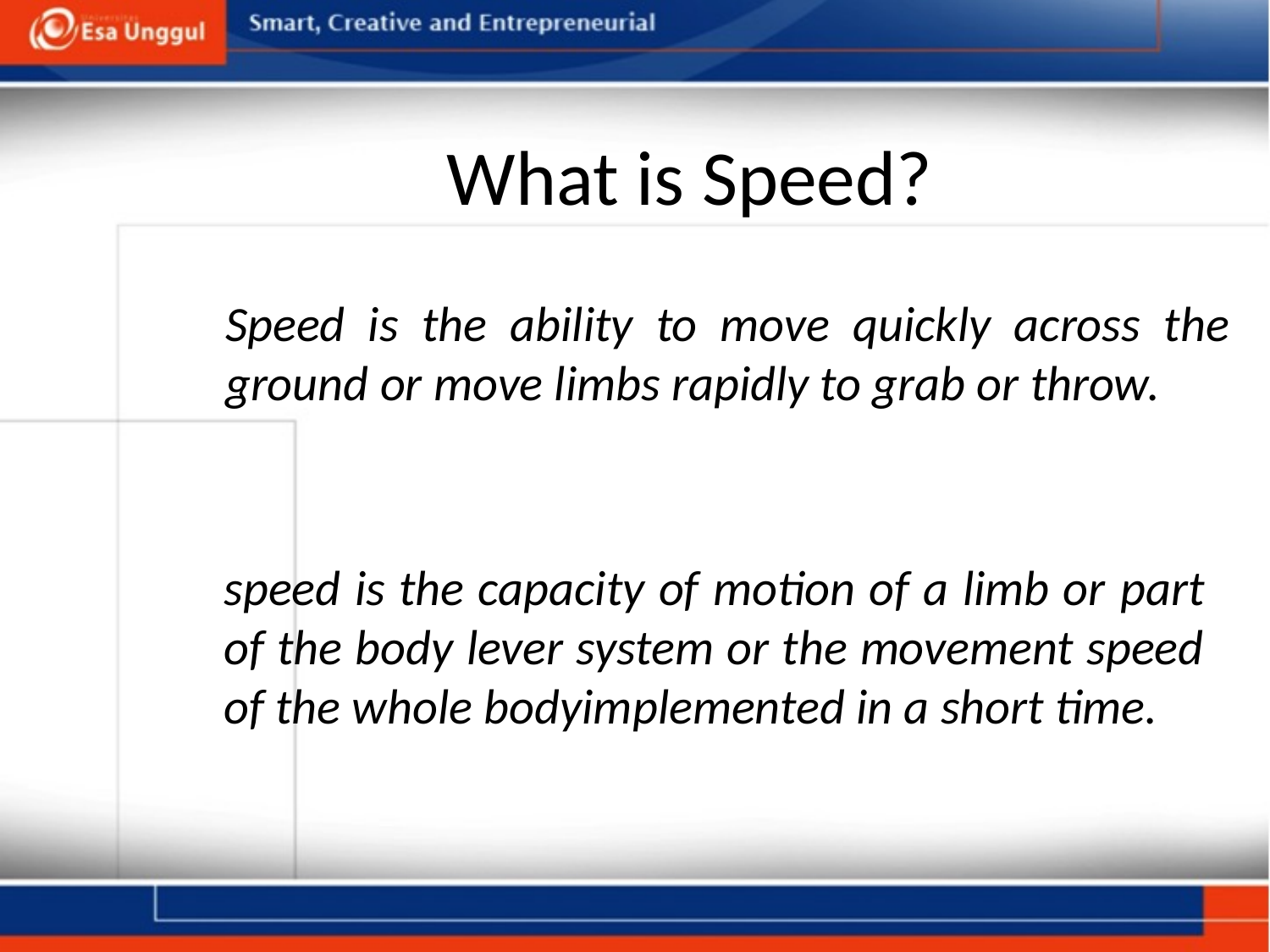

#
What is Speed?
Speed is the ability to move quickly across the ground or move limbs rapidly to grab or throw.
speed is the capacity of motion of a limb or part of the body lever system or the movement speed of the whole bodyimplemented in a short time.